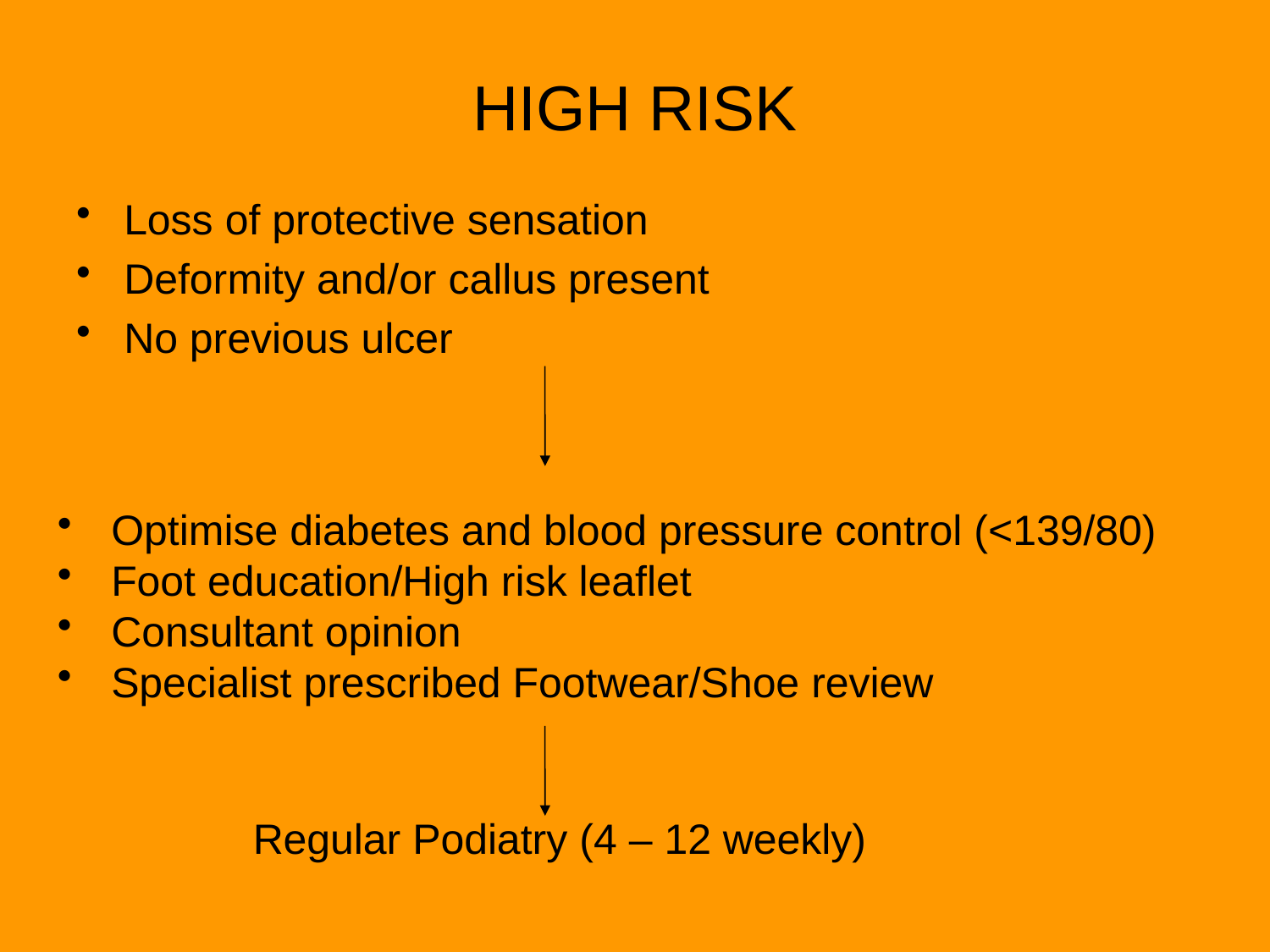

# HIGH RISK
Loss of protective sensation
Deformity and/or callus present
No previous ulcer

  Optimise diabetes and blood pressure control (<139/80)
  Foot education/High risk leaflet
  Consultant opinion
  Specialist prescribed Footwear/Shoe review

Regular Podiatry (4 – 12 weekly)